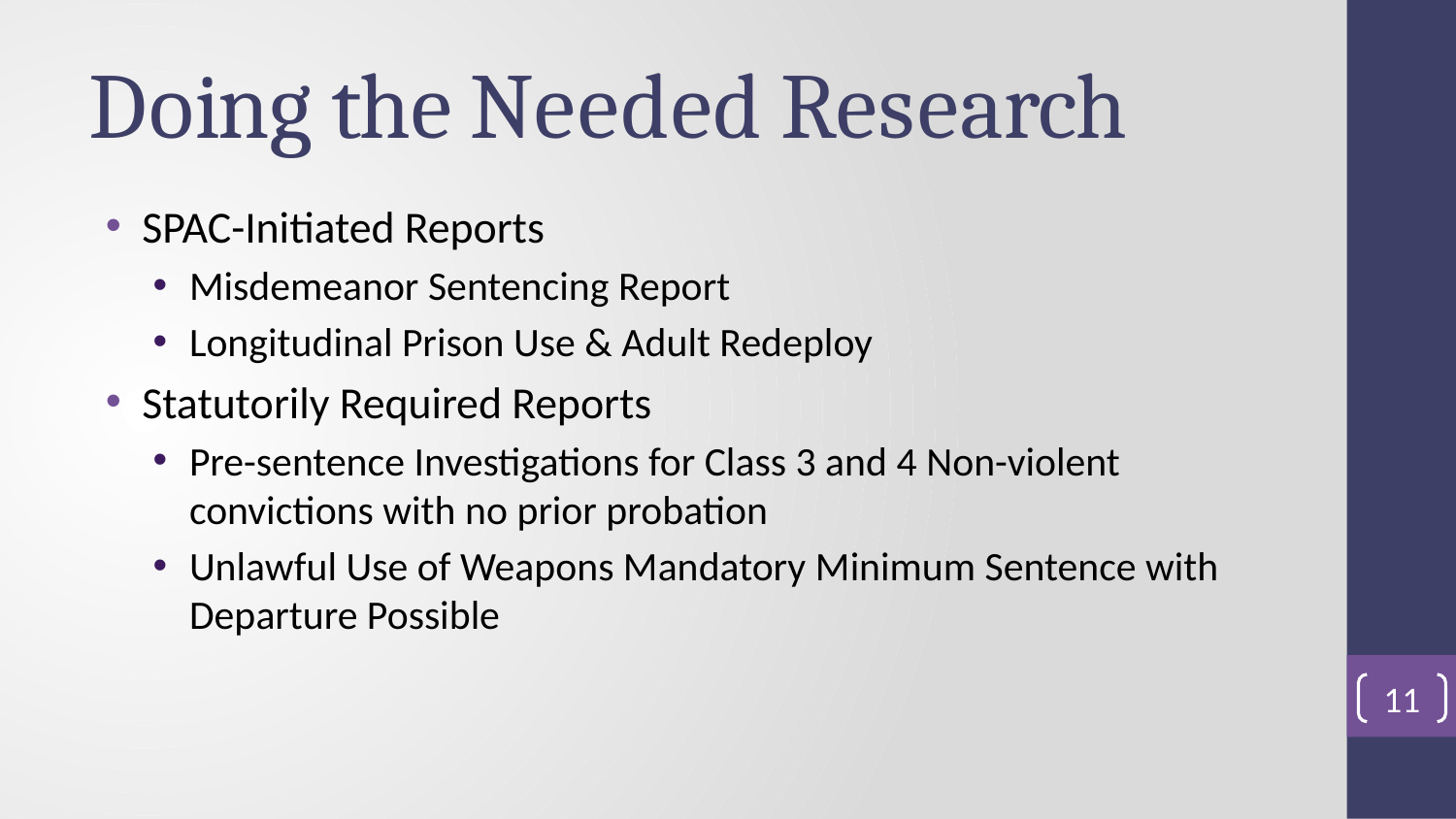

# Doing the Needed Research
SPAC-Initiated Reports
Misdemeanor Sentencing Report
Longitudinal Prison Use & Adult Redeploy
Statutorily Required Reports
Pre-sentence Investigations for Class 3 and 4 Non-violent convictions with no prior probation
Unlawful Use of Weapons Mandatory Minimum Sentence with Departure Possible
11